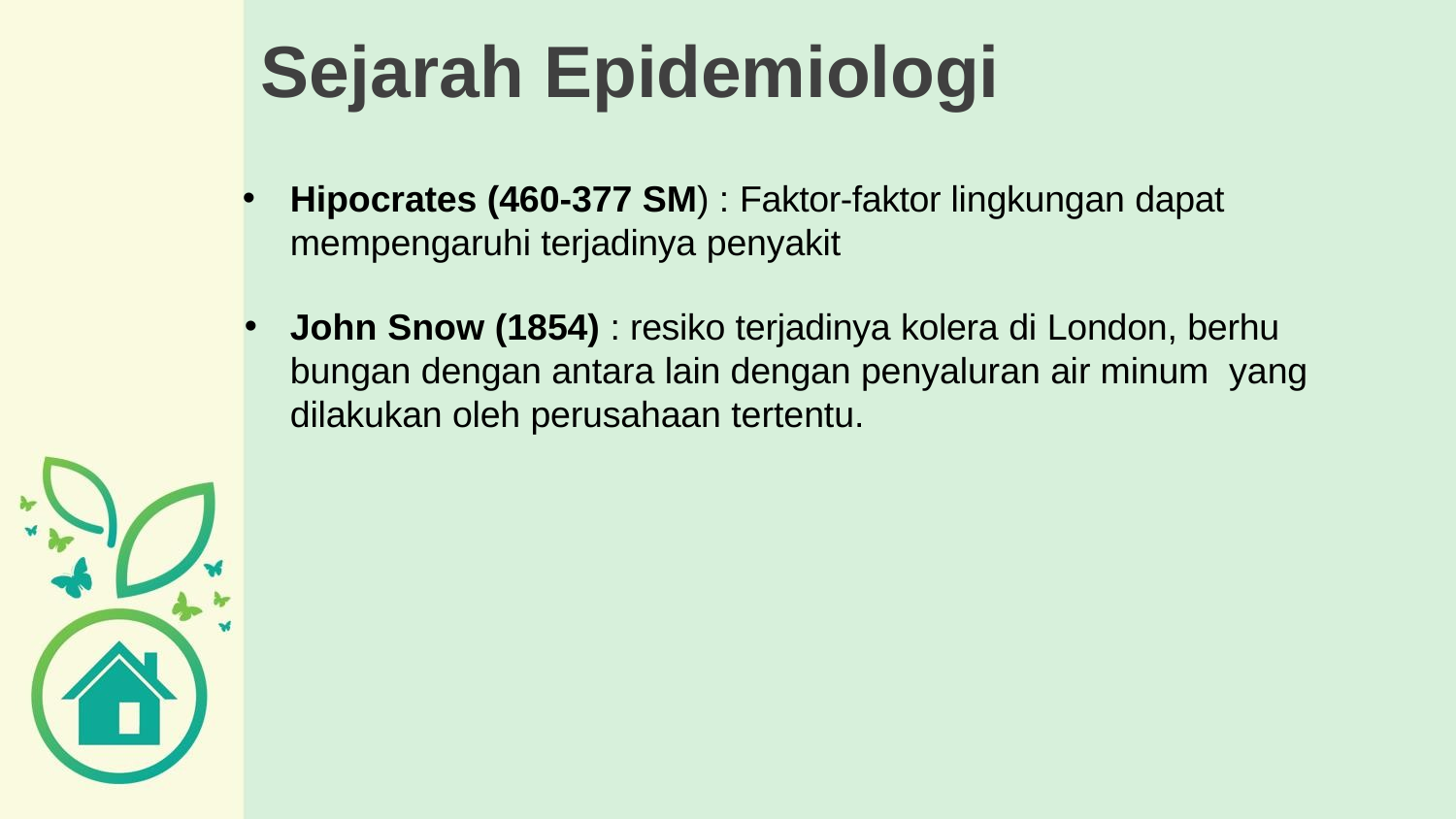

# Sejarah Epidemiologi
Hipocrates (460-377 SM) : Faktor-faktor lingkungan dapat  mempengaruhi terjadinya penyakit

John Snow (1854) : resiko terjadinya kolera di London, berhu  bungan dengan antara lain dengan penyaluran air minum  yang dilakukan oleh perusahaan tertentu.